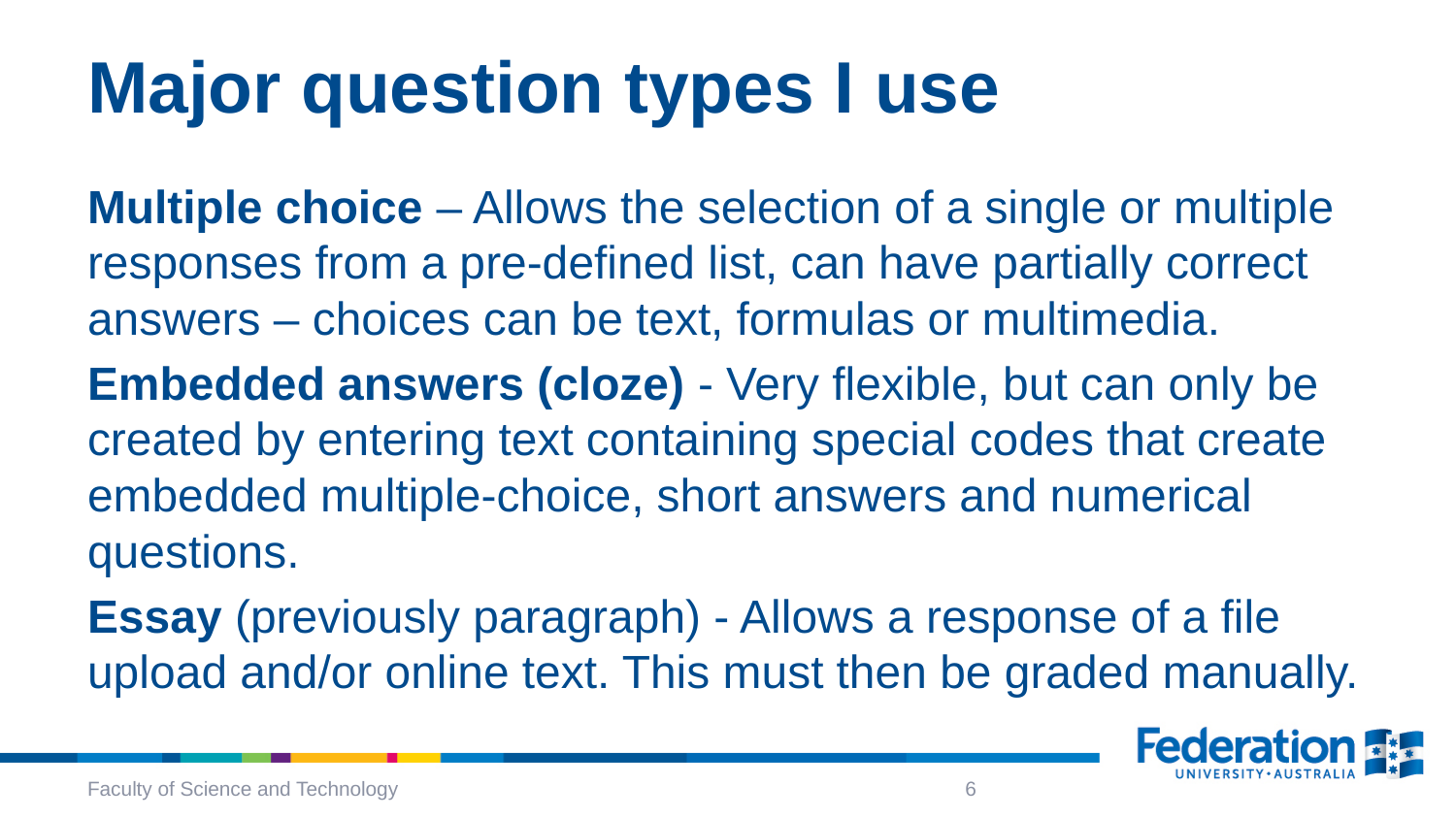

# Major question types I use
Multiple choice – Allows the selection of a single or multiple responses from a pre-defined list, can have partially correct answers – choices can be text, formulas or multimedia.
Embedded answers (cloze) - Very flexible, but can only be created by entering text containing special codes that create embedded multiple-choice, short answers and numerical questions.
Essay (previously paragraph) - Allows a response of a file upload and/or online text. This must then be graded manually.

Faculty of Science and Technology
6